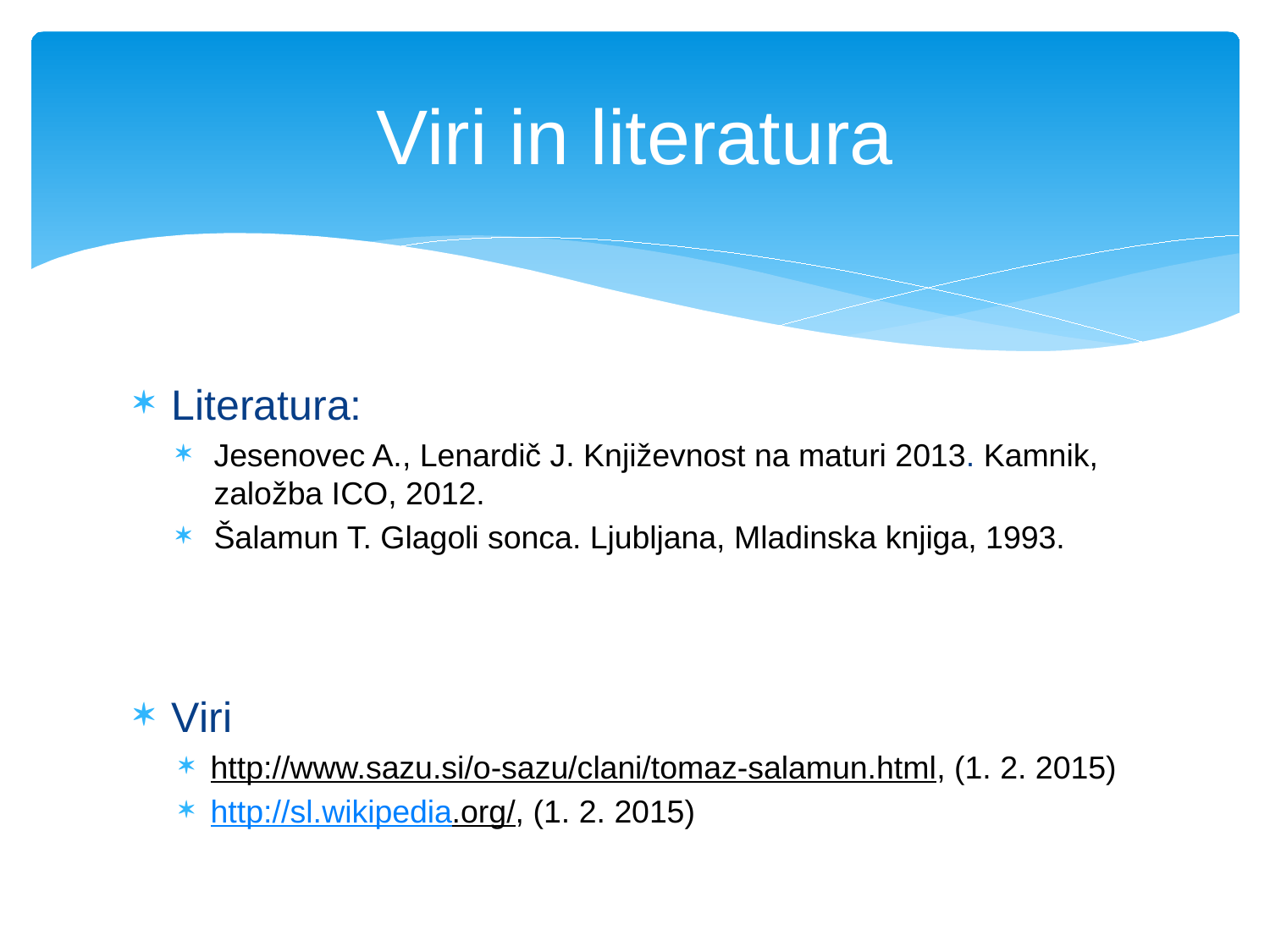

# Viri in literatura
Literatura:
Jesenovec A., Lenardič J. Književnost na maturi 2013. Kamnik, založba ICO, 2012.
Šalamun T. Glagoli sonca. Ljubljana, Mladinska knjiga, 1993.

Viri
http://www.sazu.si/o-sazu/clani/tomaz-salamun.html, (1. 2. 2015)
http://sl.wikipedia.org/, (1. 2. 2015)